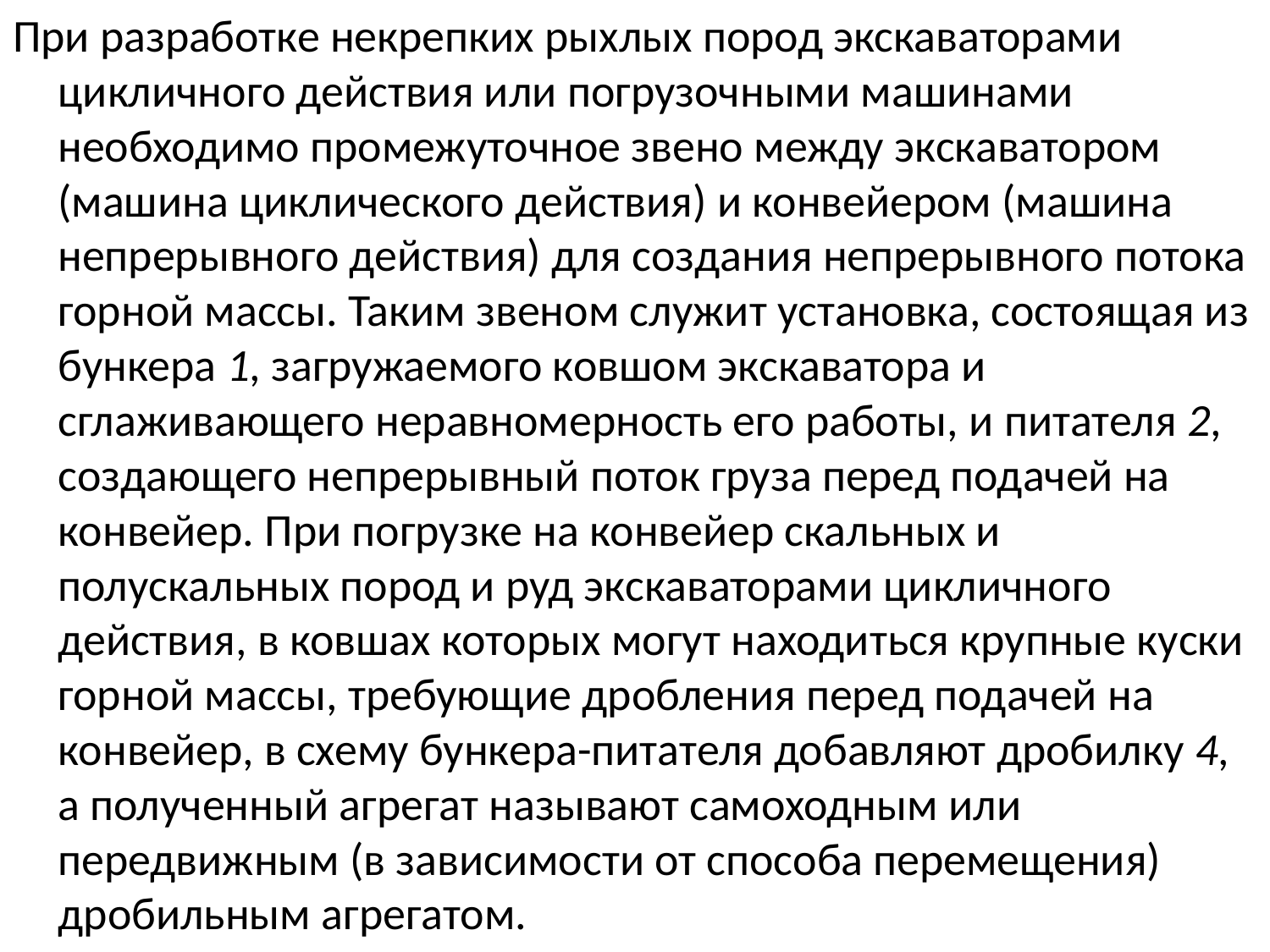

При разработке некрепких рыхлых пород экскаваторами цикличного действия или погрузочными машинами необходимо промежуточное звено между экскаватором (машина циклического действия) и конвейером (машина непрерывного действия) для создания непрерывного потока горной массы. Таким звеном служит установка, состоящая из бункера 1, загружаемого ковшом экскаватора и сглаживающего неравномерность его работы, и питателя 2, создающего непрерывный поток груза перед подачей на конвейер. При погрузке на конвейер скальных и полускальных пород и руд экскаваторами цикличного действия, в ковшах которых могут находиться крупные куски горной массы, требующие дробления перед подачей на конвейер, в схему бункера-питателя добавляют дробилку 4, а полученный агрегат называют самоходным или передвижным (в зависимости от способа перемещения) дробильным агрегатом.